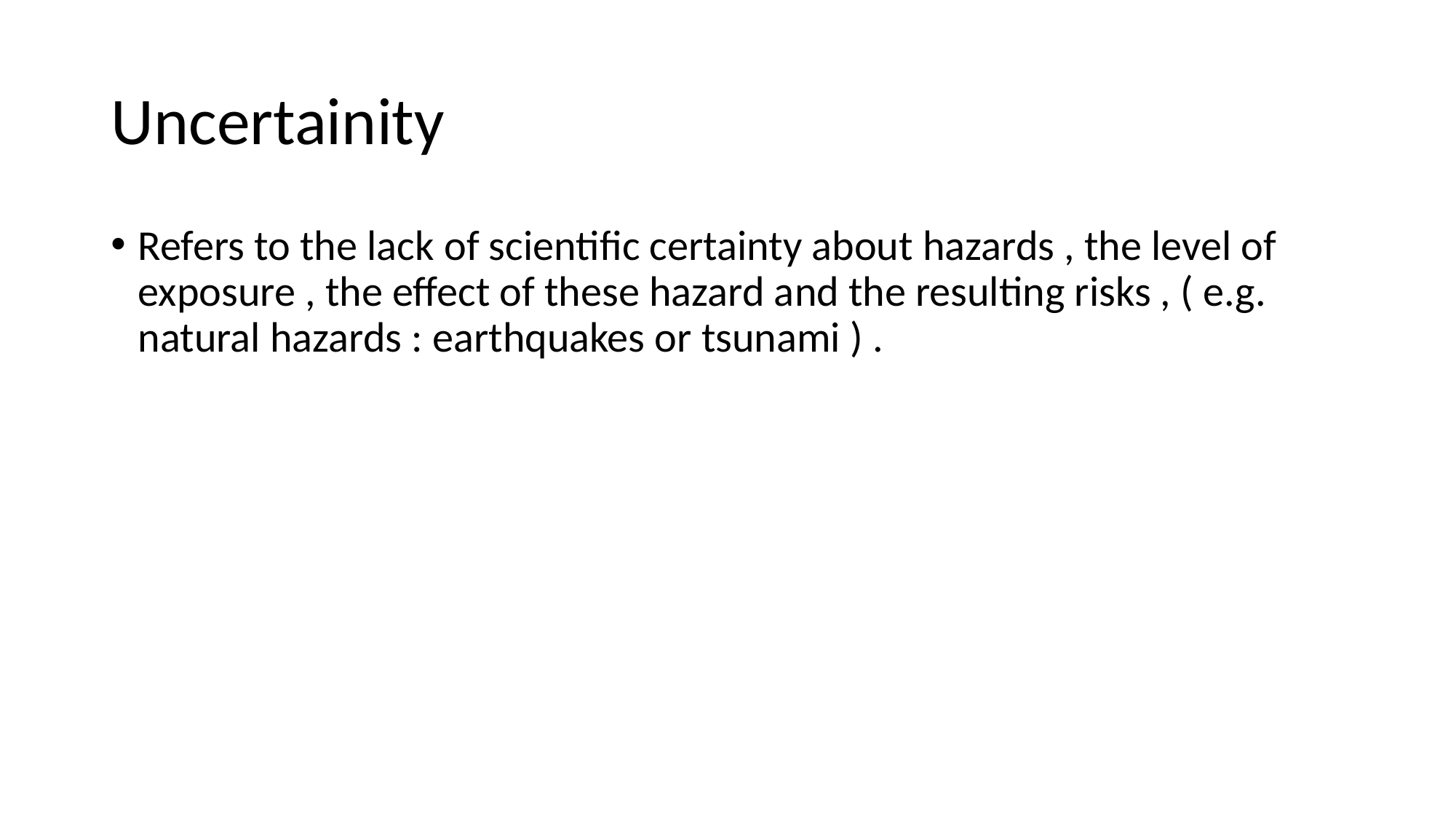

# Uncertainity
Refers to the lack of scientific certainty about hazards , the level of exposure , the effect of these hazard and the resulting risks , ( e.g. natural hazards : earthquakes or tsunami ) .